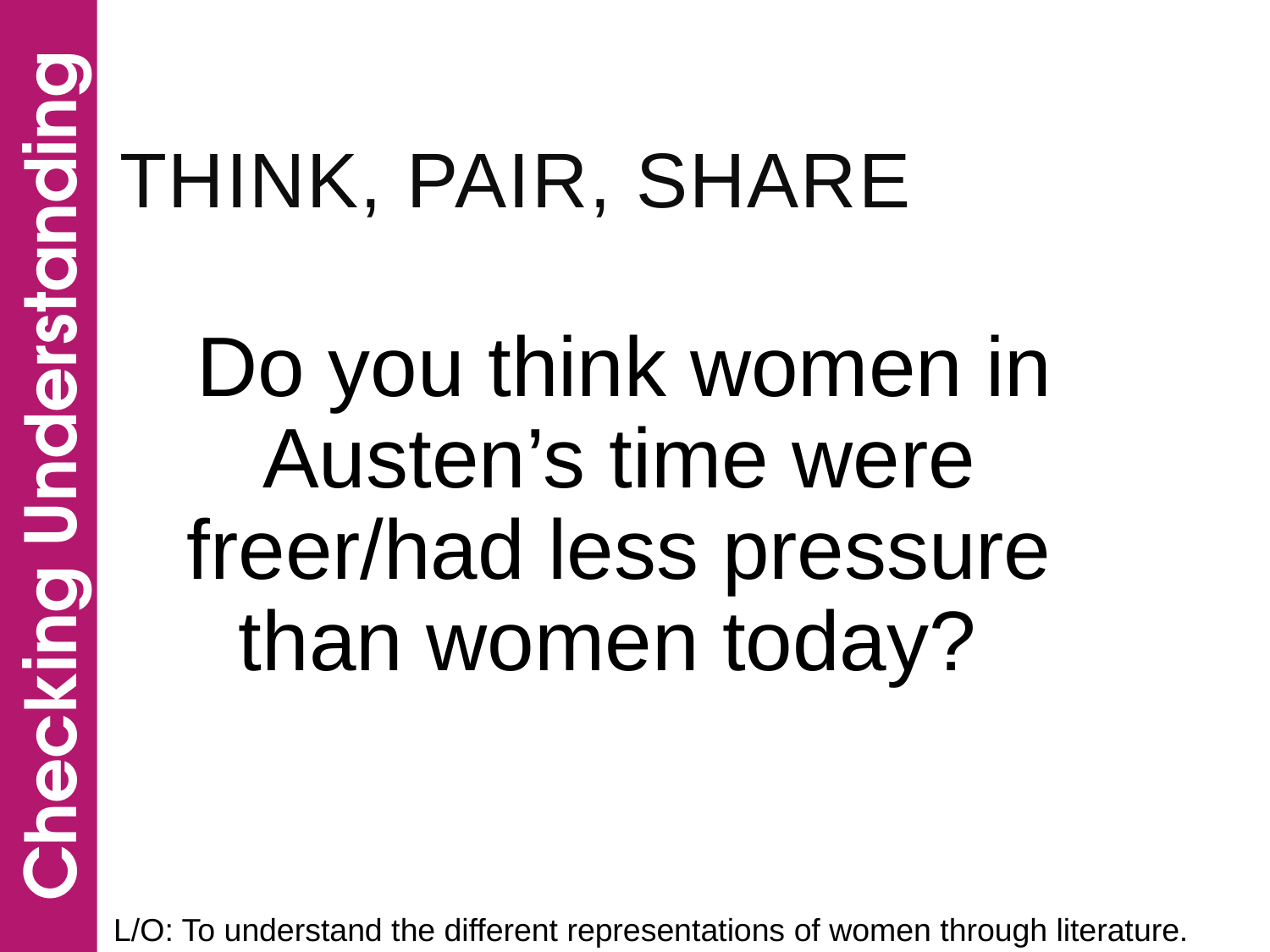

# Think, pair, share
Do you think women in Austen’s time were freer/had less pressure than women today?
Checking Understanding
L/O: To understand the different representations of women through literature.